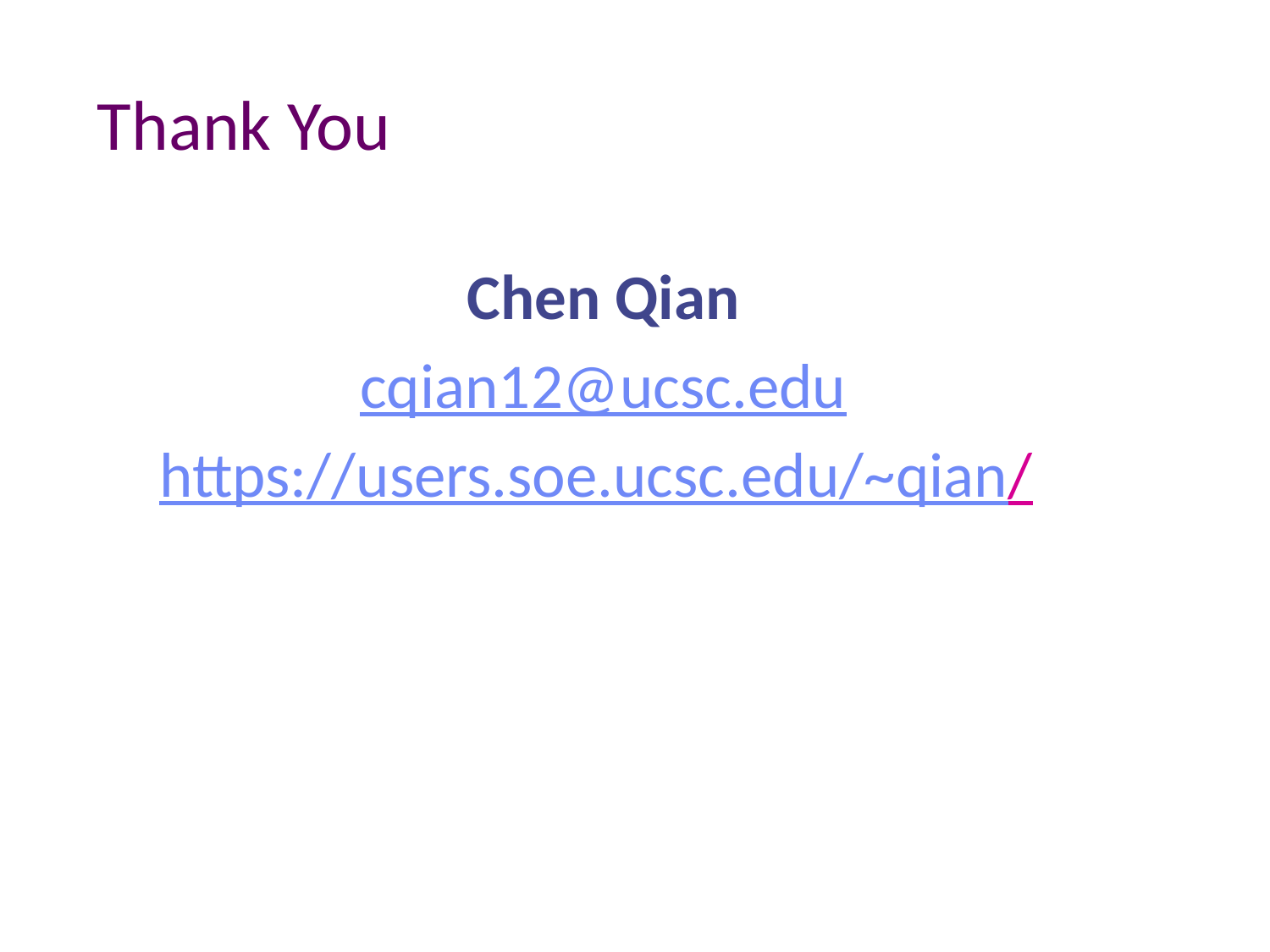

# Thank You

Chen Qian
cqian12@ucsc.edu
https://users.soe.ucsc.edu/~qian/